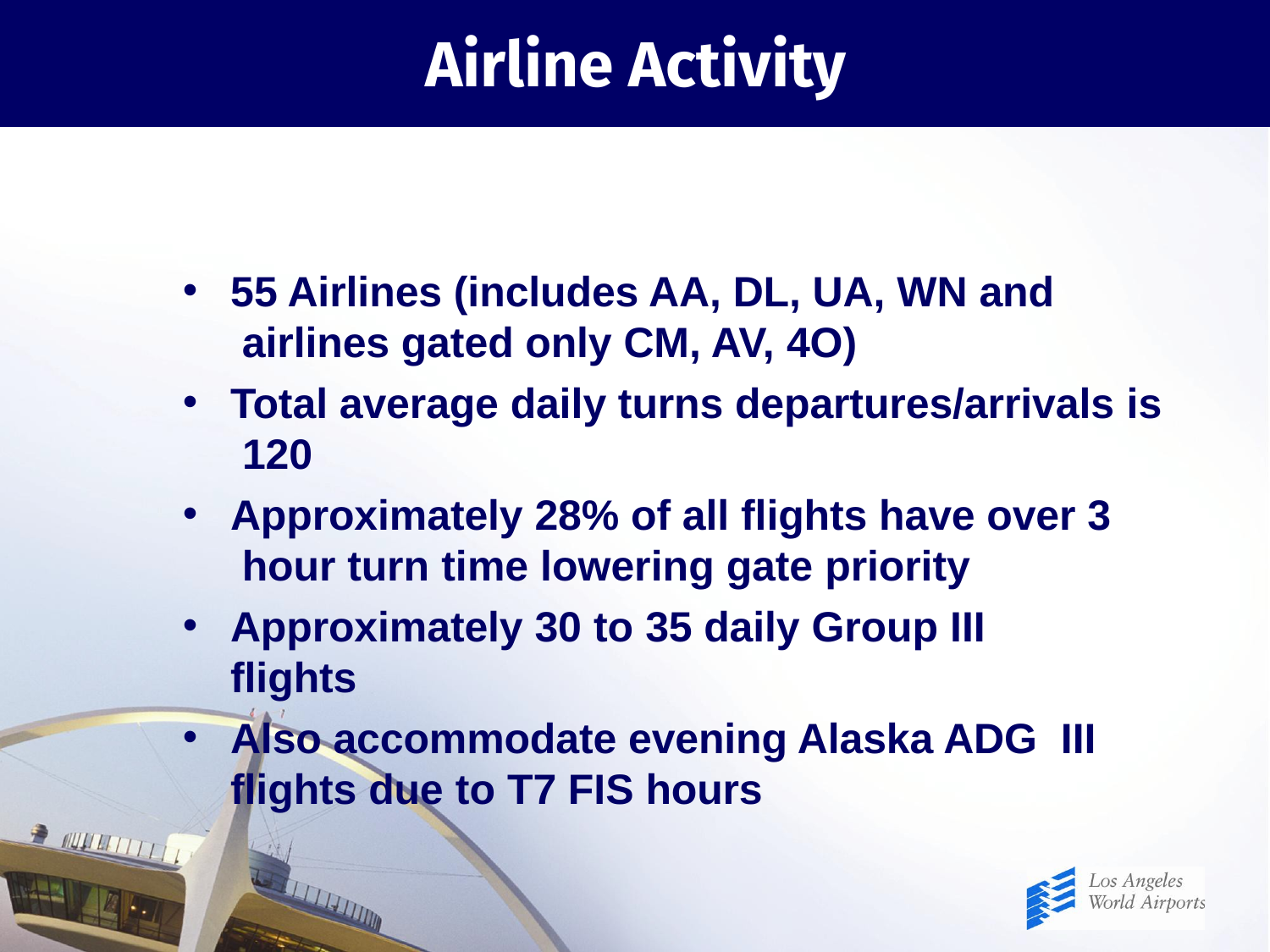

# Airline Activity
55 Airlines (includes AA, DL, UA, WN and  airlines gated only CM, AV, 4O)
Total average daily turns departures/arrivals is  120
Approximately 28% of all flights have over 3  hour turn time lowering gate priority
Approximately 30 to 35 daily Group III flights
Also accommodate evening Alaska ADG  III flights due to T7 FIS hours